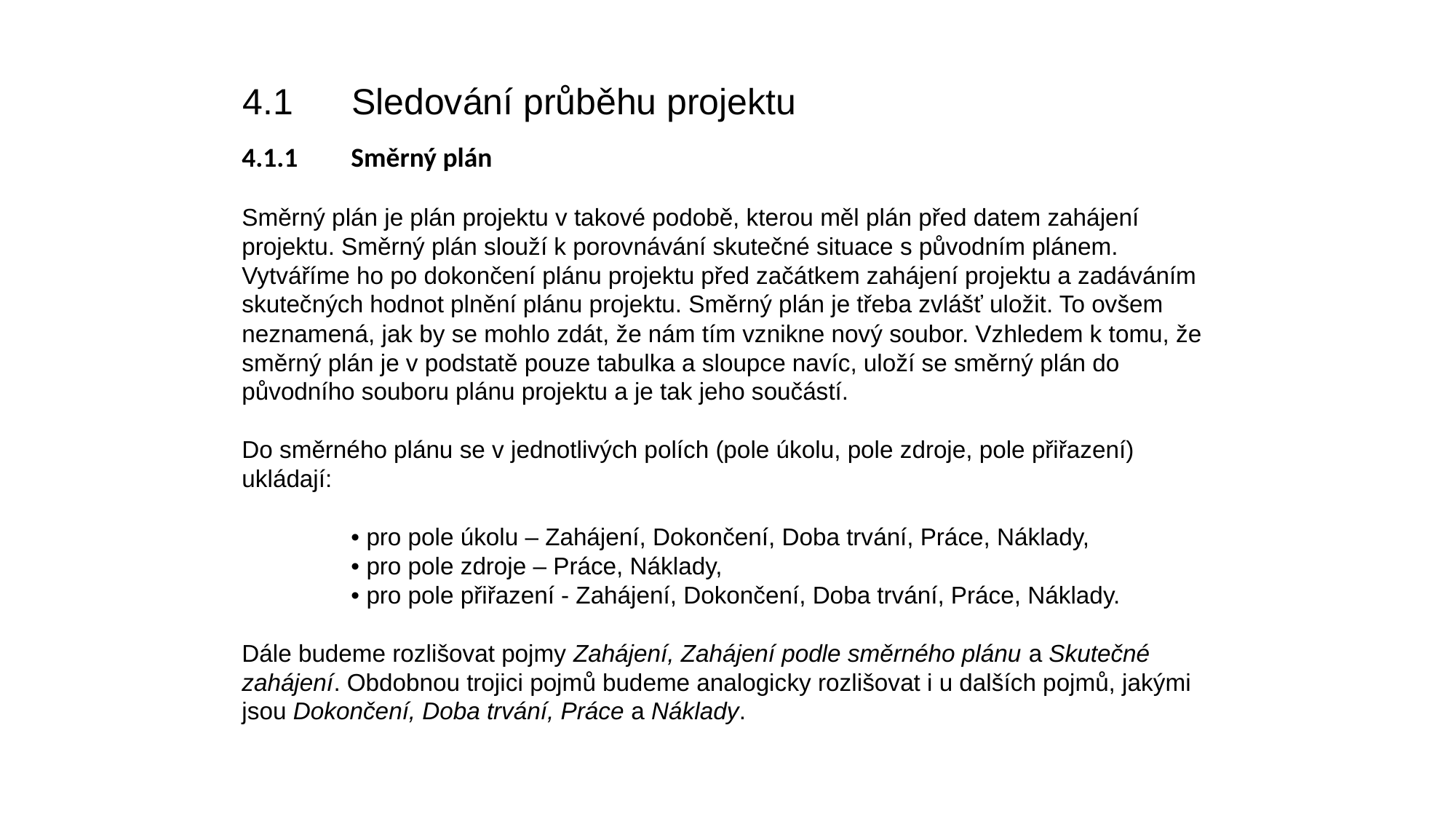

4.1	Sledování průběhu projektu
4.1.1	Směrný plán

Směrný plán je plán projektu v takové podobě, kterou měl plán před datem zahájení projektu. Směrný plán slouží k porovnávání skutečné situace s původním plánem. Vytváříme ho po dokončení plánu projektu před začátkem zahájení projektu a zadáváním skutečných hodnot plnění plánu projektu. Směrný plán je třeba zvlášť uložit. To ovšem neznamená, jak by se mohlo zdát, že nám tím vznikne nový soubor. Vzhledem k tomu, že směrný plán je v podstatě pouze tabulka a sloupce navíc, uloží se směrný plán do původního souboru plánu projektu a je tak jeho součástí.

Do směrného plánu se v jednotlivých polích (pole úkolu, pole zdroje, pole přiřazení) ukládají:

	• pro pole úkolu – Zahájení, Dokončení, Doba trvání, Práce, Náklady,
	• pro pole zdroje – Práce, Náklady,
	• pro pole přiřazení - Zahájení, Dokončení, Doba trvání, Práce, Náklady.

Dále budeme rozlišovat pojmy Zahájení, Zahájení podle směrného plánu a Skutečné zahájení. Obdobnou trojici pojmů budeme analogicky rozlišovat i u dalších pojmů, jakými jsou Dokončení, Doba trvání, Práce a Náklady.